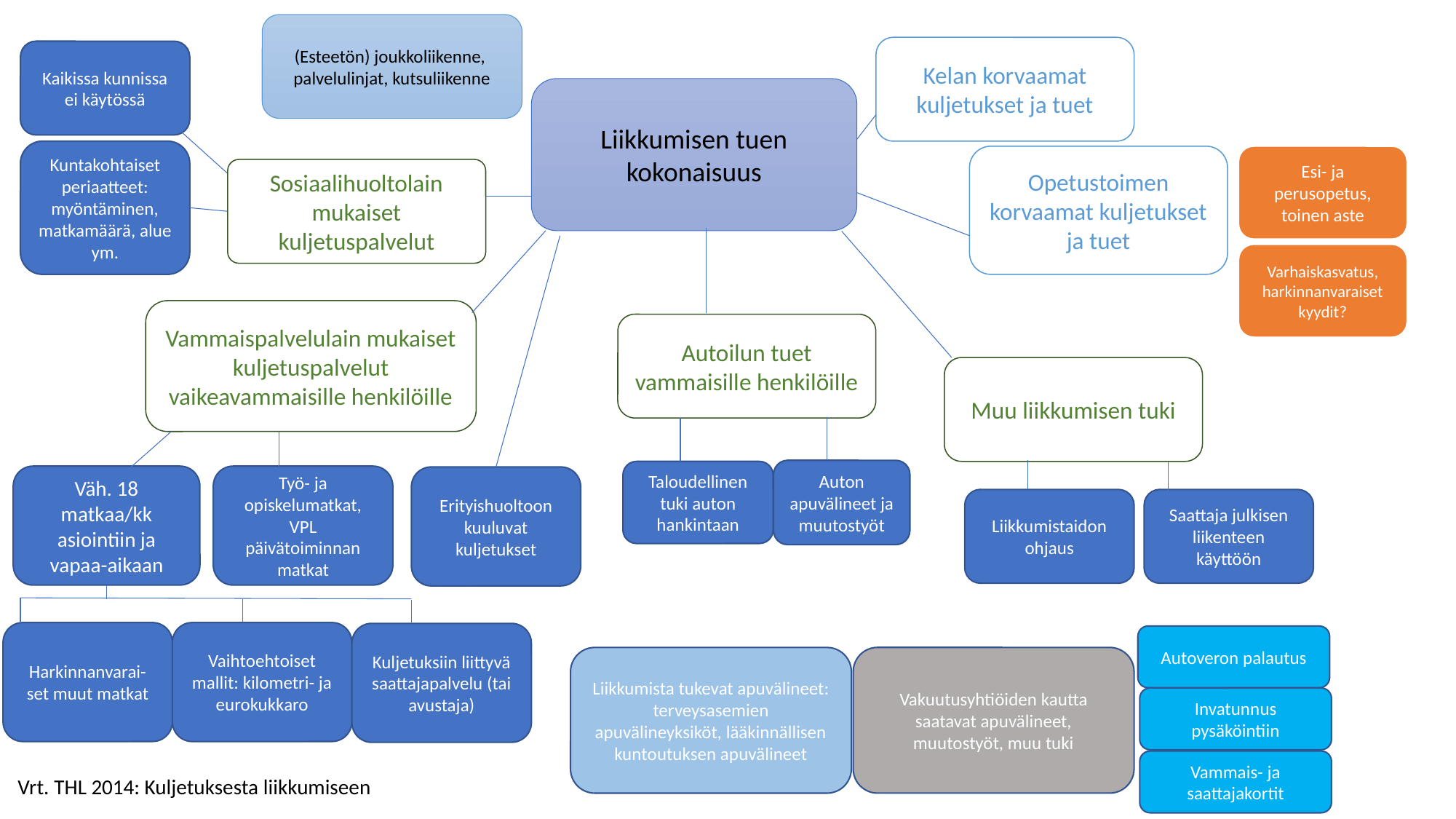

(Esteetön) joukkoliikenne,  palvelulinjat, kutsuliikenne
Kelan korvaamat kuljetukset ja tuet
Kaikissa kunnissa ei käytössä
Liikkumisen tuen kokonaisuus
Kuntakohtaiset periaatteet: myöntäminen, matkamäärä, alue ym.
Esi- ja perusopetus, toinen aste
Opetustoimen korvaamat kuljetukset ja tuet
Sosiaalihuoltolain mukaiset kuljetuspalvelut
Varhaiskasvatus, harkinnanvaraiset kyydit?
Vammaispalvelulain mukaiset kuljetuspalvelut vaikeavammaisille henkilöille
Autoilun tuet vammaisille henkilöille
Muu liikkumisen tuki
Auton apuvälineet ja muutostyöt
Taloudellinen tuki auton hankintaan
Väh. 18 matkaa/kk asiointiin ja vapaa-aikaan
Työ- ja opiskelumatkat, VPL päivätoiminnan matkat
Erityishuoltoon kuuluvat kuljetukset
Liikkumistaidon ohjaus
Saattaja julkisen liikenteen käyttöön
Harkinnanvarai-set muut matkat
Vaihtoehtoiset mallit: kilometri- ja eurokukkaro
Kuljetuksiin liittyvä saattajapalvelu (tai avustaja)
Autoveron palautus
Vakuutusyhtiöiden kautta saatavat apuvälineet, muutostyöt, muu tuki
Liikkumista tukevat apuvälineet: terveysasemien apuvälineyksiköt, lääkinnällisen kuntoutuksen apuvälineet
Invatunnus pysäköintiin
Vammais- ja saattajakortit
Vrt. THL 2014: Kuljetuksesta liikkumiseen